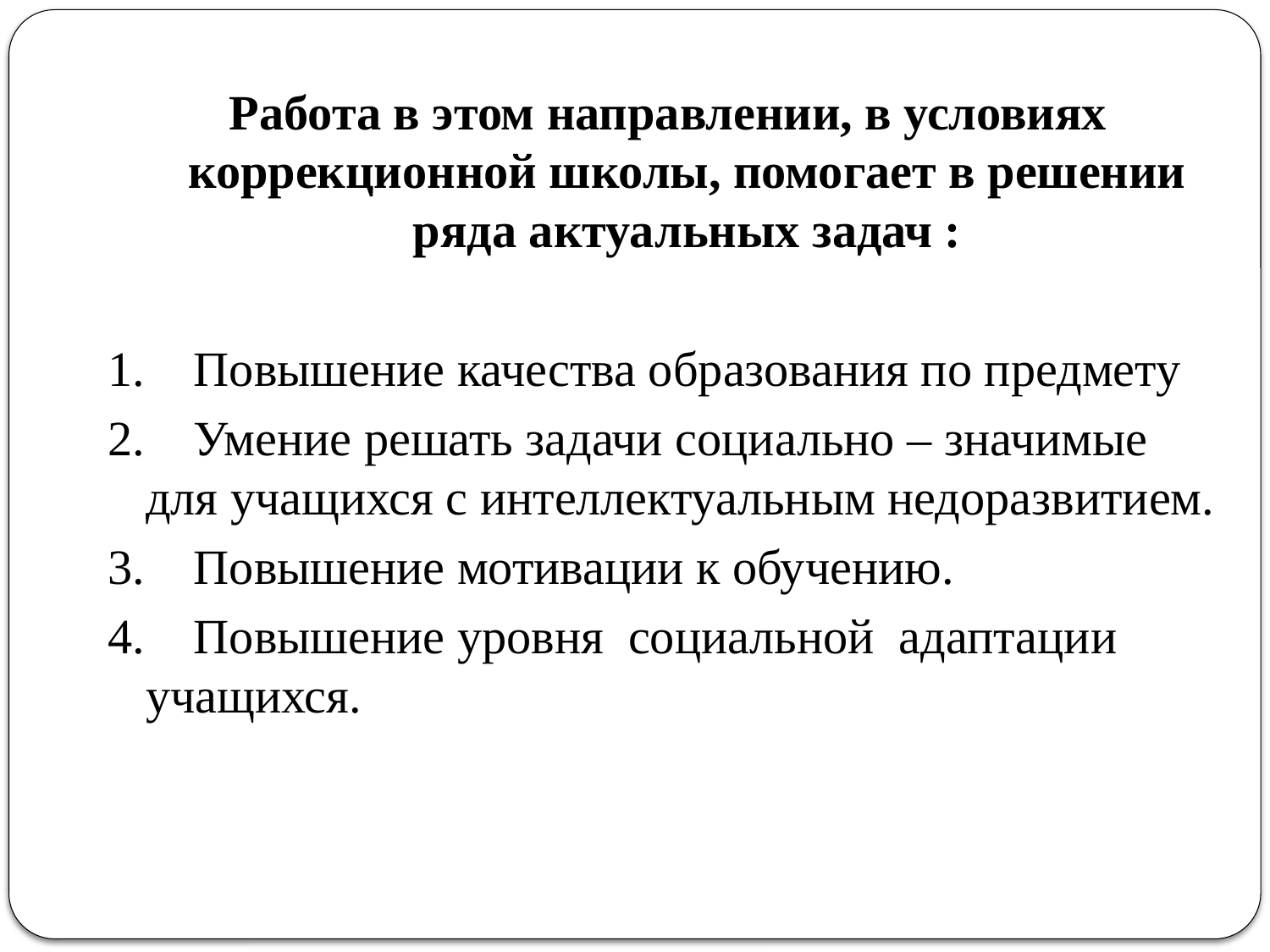

Работа в этом направлении, в условиях коррекционной школы, помогает в решении ряда актуальных задач :

1.    Повышение качества образования по предмету
2.    Умение решать задачи социально – значимые для учащихся с интеллектуальным недоразвитием.
3.    Повышение мотивации к обучению.
4.    Повышение уровня  социальной  адаптации учащихся.